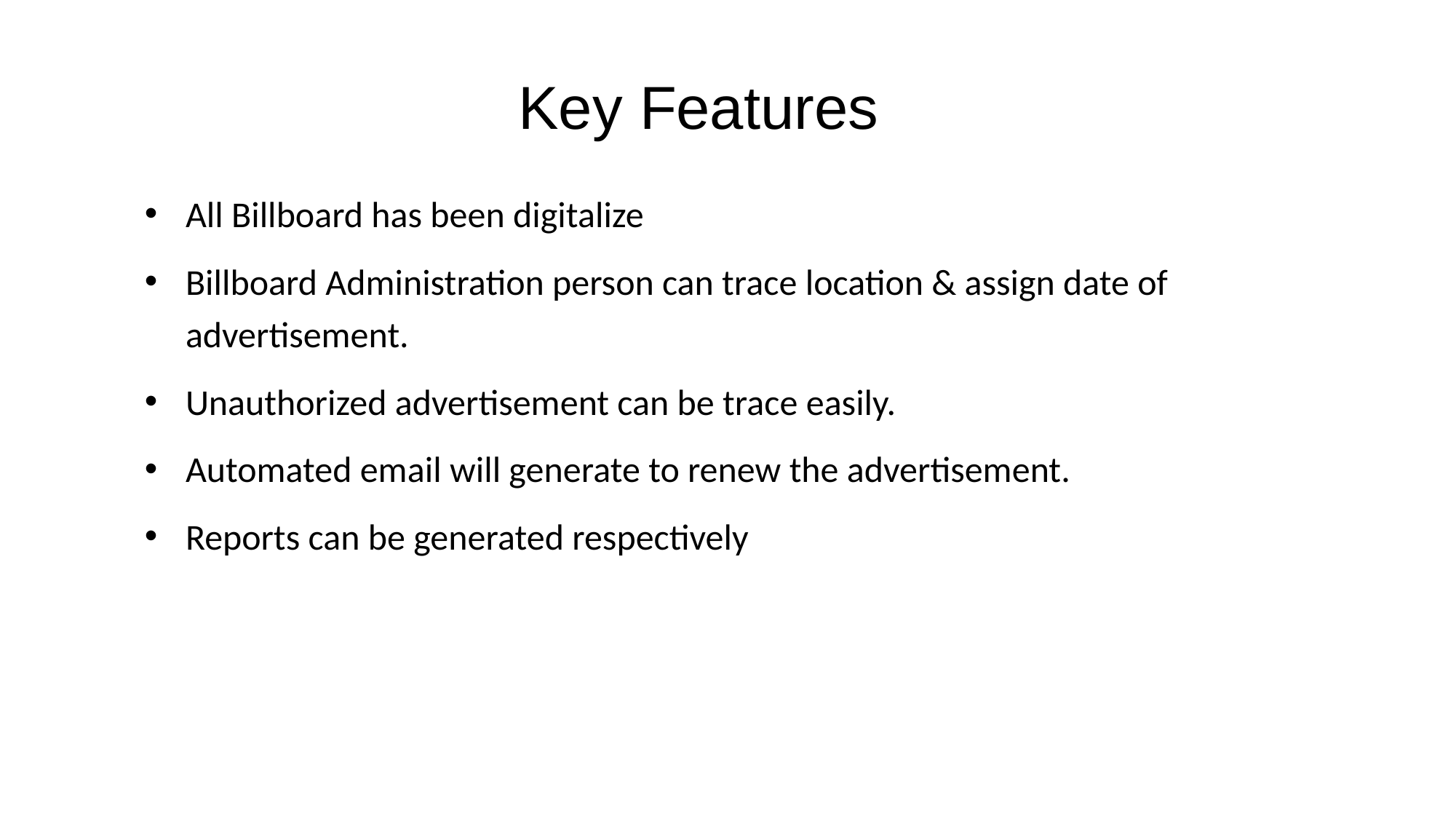

Key Features
All Billboard has been digitalize
Billboard Administration person can trace location & assign date of advertisement.
Unauthorized advertisement can be trace easily.
Automated email will generate to renew the advertisement.
Reports can be generated respectively